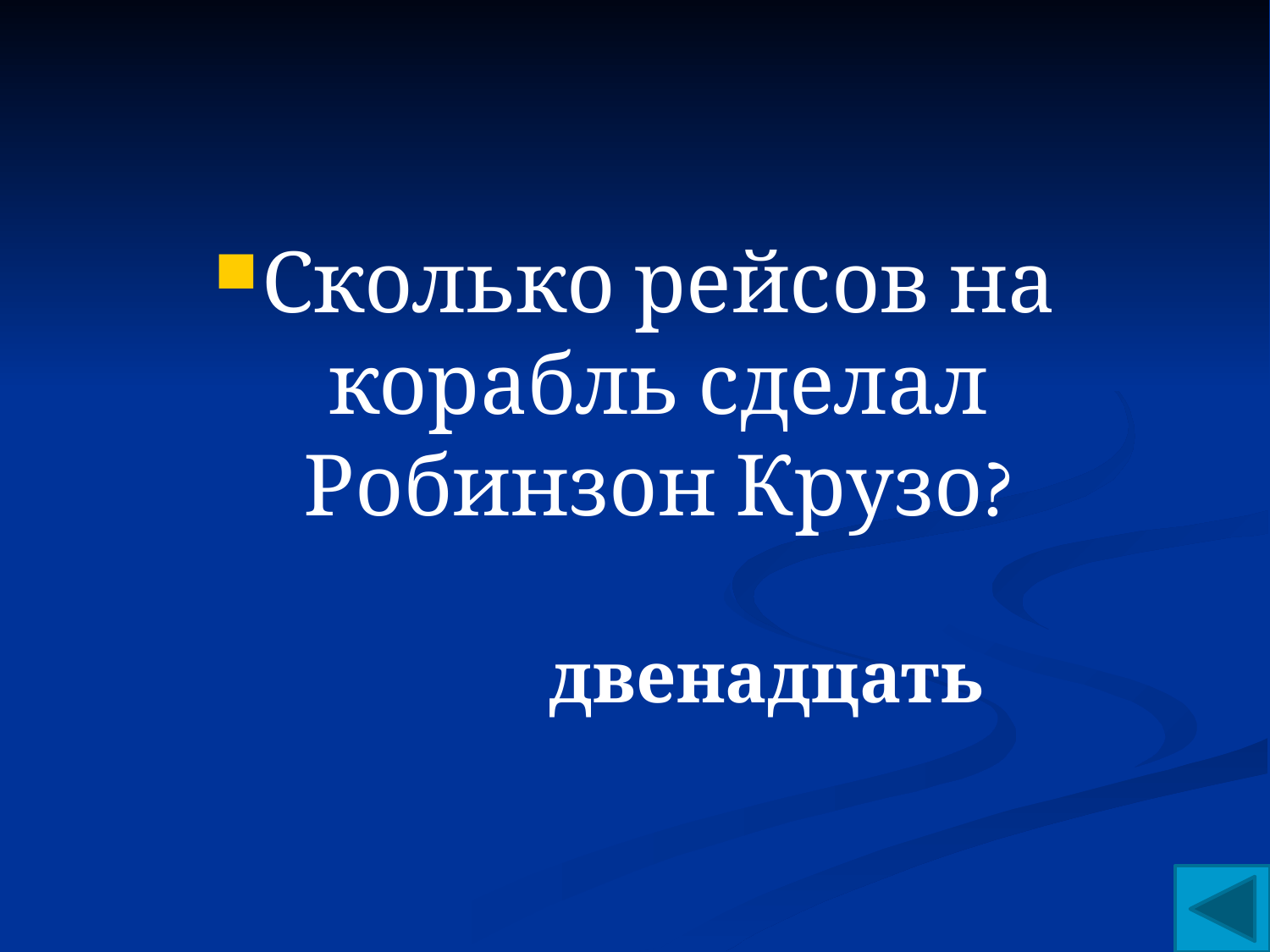

#
Сколько рейсов на корабль сделал Робинзон Крузо?

двенадцать